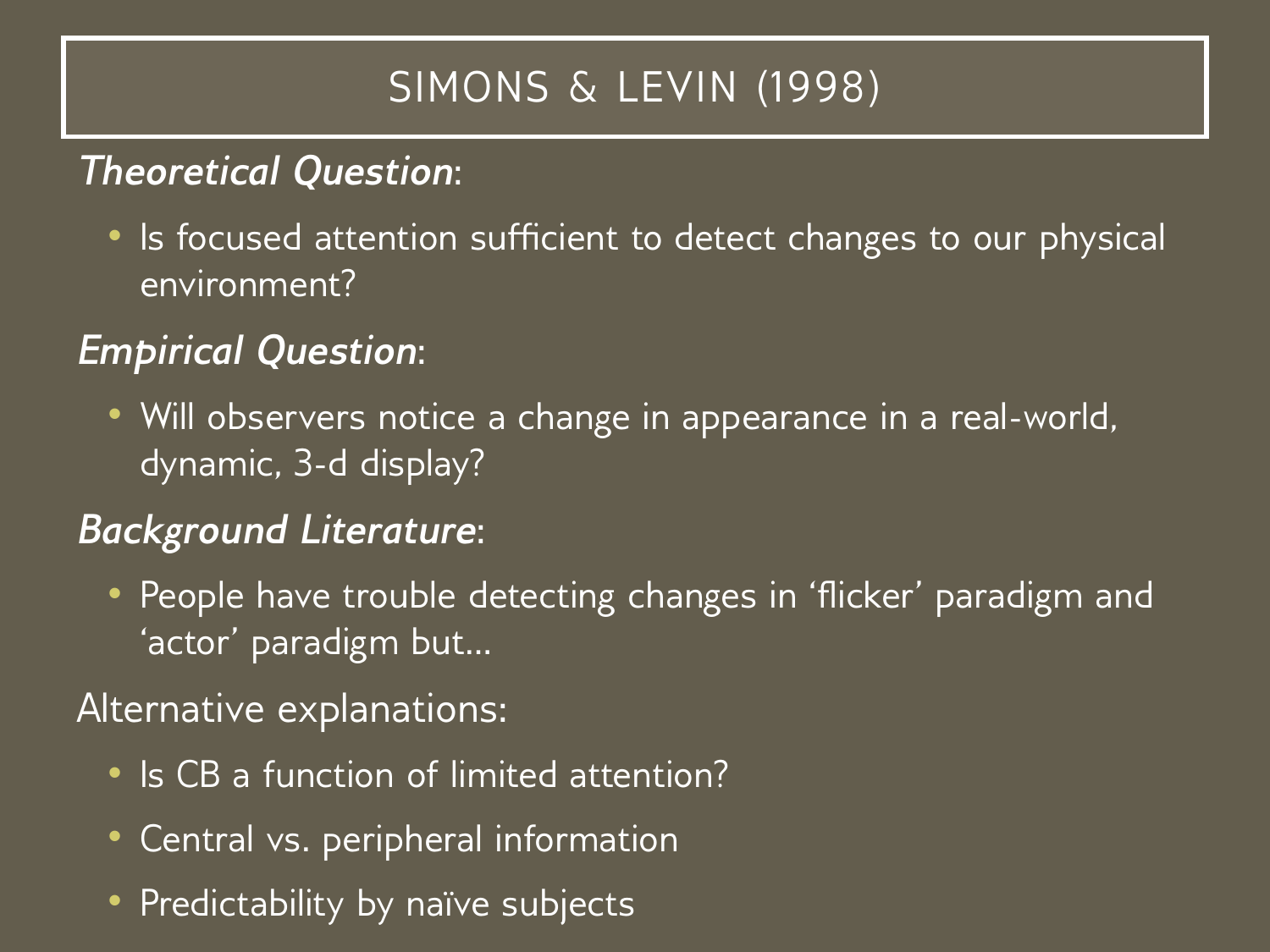

# Simons & Levin (1998)
Theoretical Question:
Is focused attention sufficient to detect changes to our physical environment?
Empirical Question:
Will observers notice a change in appearance in a real-world, dynamic, 3-d display?
Background Literature:
People have trouble detecting changes in ‘flicker’ paradigm and ‘actor’ paradigm but…
Alternative explanations:
Is CB a function of limited attention?
Central vs. peripheral information
Predictability by naïve subjects